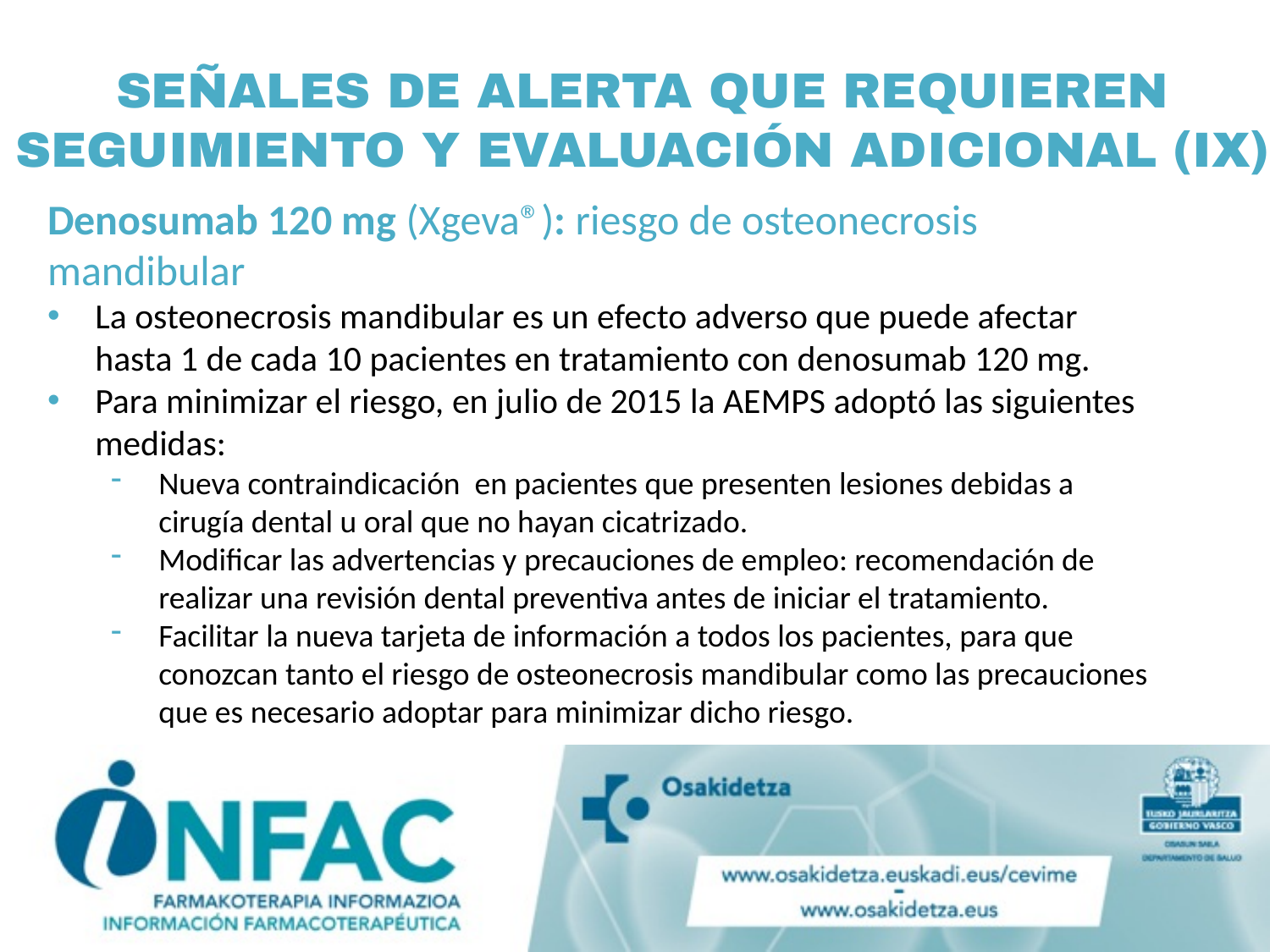

# SEÑALES DE ALERTA QUE REQUIEREN SEGUIMIENTO Y EVALUACIÓN ADICIONAL (IX)
Denosumab 120 mg (Xgeva®): riesgo de osteonecrosis mandibular
La osteonecrosis mandibular es un efecto adverso que puede afectar hasta 1 de cada 10 pacientes en tratamiento con denosumab 120 mg.
Para minimizar el riesgo, en julio de 2015 la AEMPS adoptó las siguientes medidas:
Nueva contraindicación  en pacientes que presenten lesiones debidas a cirugía dental u oral que no hayan cicatrizado.
Modificar las advertencias y precauciones de empleo: recomendación de realizar una revisión dental preventiva antes de iniciar el tratamiento.
Facilitar la nueva tarjeta de información a todos los pacientes, para que conozcan tanto el riesgo de osteonecrosis mandibular como las precauciones que es necesario adoptar para minimizar dicho riesgo.